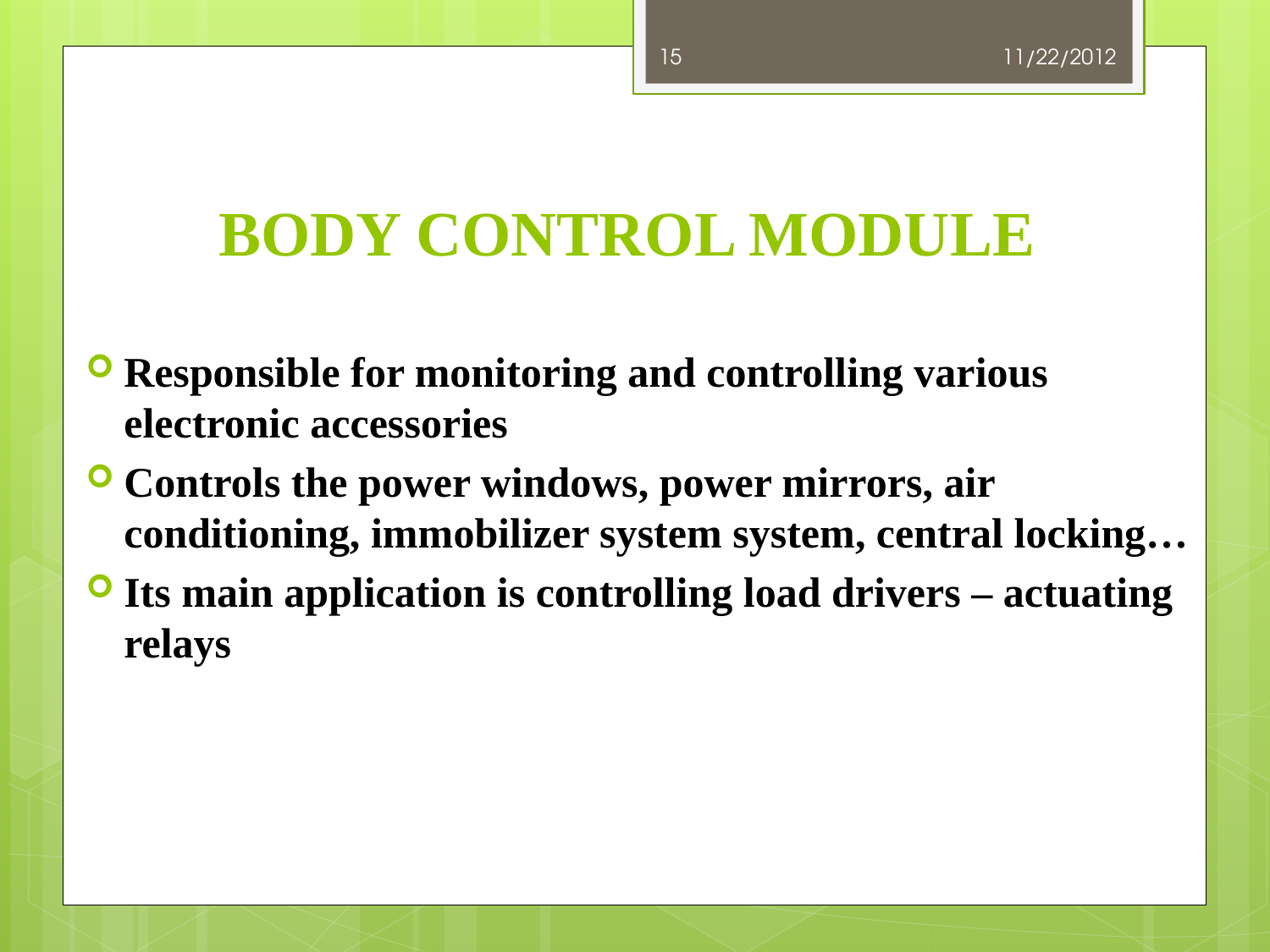

15
11/22/2012
# BODY CONTROL MODULE
Responsible for monitoring and controlling various electronic accessories
Controls the power windows, power mirrors, air conditioning, immobilizer system system, central locking…
Its main application is controlling load drivers – actuating relays